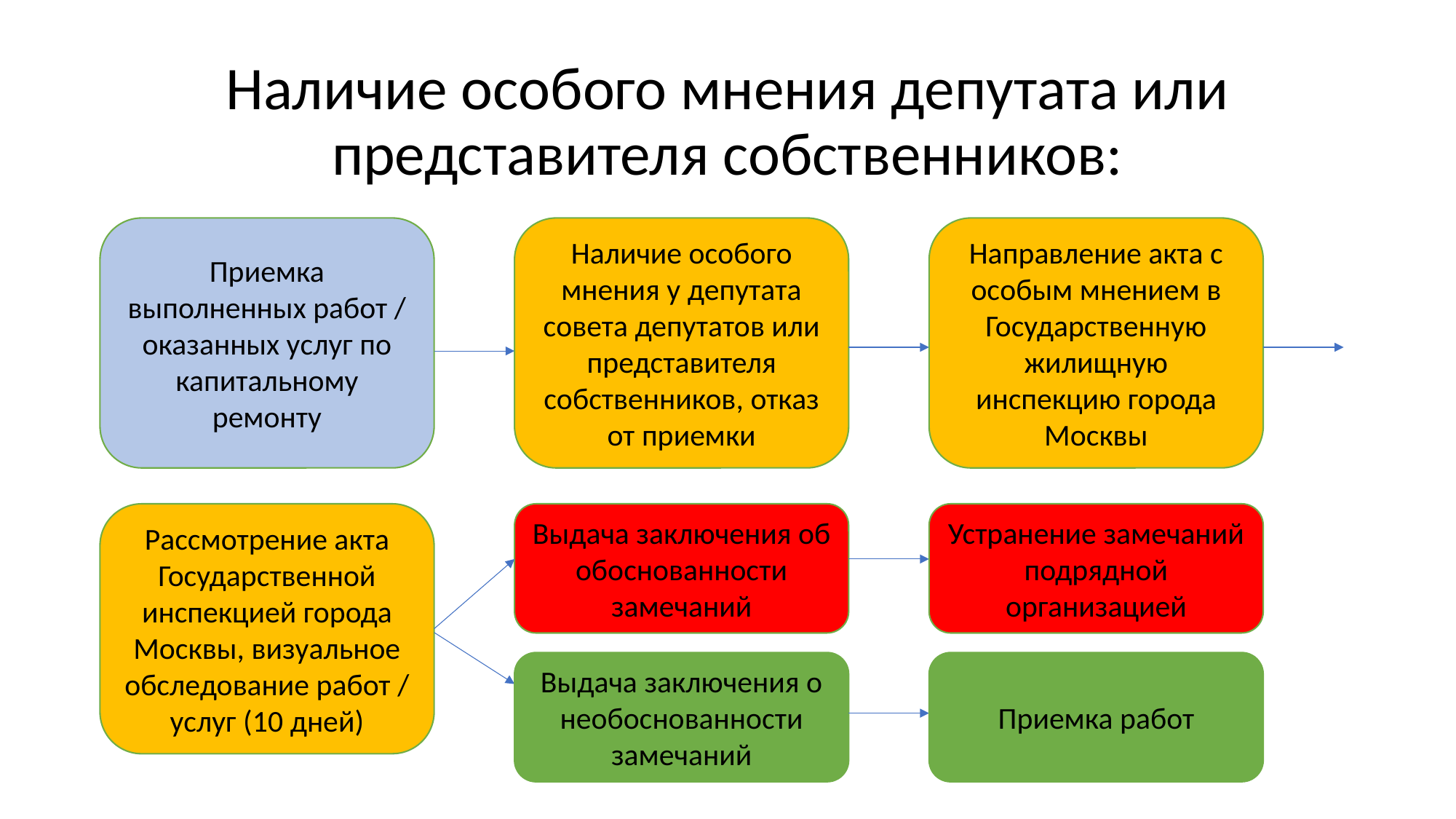

# Наличие особого мнения депутата или представителя собственников:
Направление акта с особым мнением в Государственную жилищную инспекцию города Москвы
Приемка выполненных работ / оказанных услуг по капитальному ремонту
Наличие особого мнения у депутата совета депутатов или представителя собственников, отказ от приемки
Рассмотрение акта Государственной инспекцией города Москвы, визуальное обследование работ / услуг (10 дней)
Выдача заключения об обоснованности замечаний
Устранение замечаний подрядной организацией
Выдача заключения о необоснованности замечаний
Приемка работ